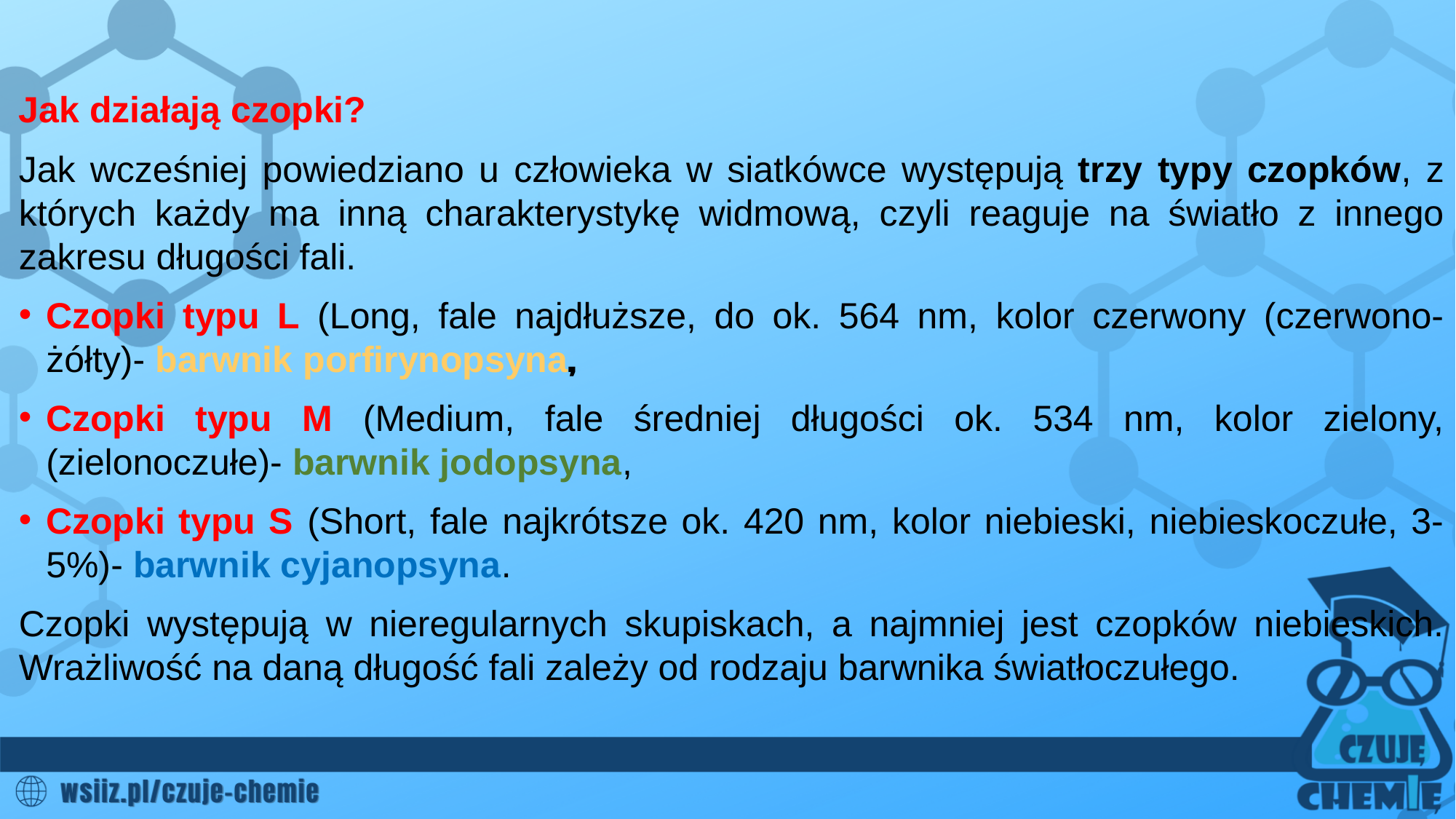

Jak działają czopki?
Jak wcześniej powiedziano u człowieka w siatkówce występują trzy typy czopków, z których każdy ma inną charakterystykę widmową, czyli reaguje na światło z innego zakresu długości fali.
Czopki typu L (Long, fale najdłuższe, do ok. 564 nm, kolor czerwony (czerwono-żółty)- barwnik porfirynopsyna,
Czopki typu M (Medium, fale średniej długości ok. 534 nm, kolor zielony, (zielonoczułe)- barwnik jodopsyna,
Czopki typu S (Short, fale najkrótsze ok. 420 nm, kolor niebieski, niebieskoczułe, 3-5%)- barwnik cyjanopsyna.
Czopki występują w nieregularnych skupiskach, a najmniej jest czopków niebieskich. Wrażliwość na daną długość fali zależy od rodzaju barwnika światłoczułego.